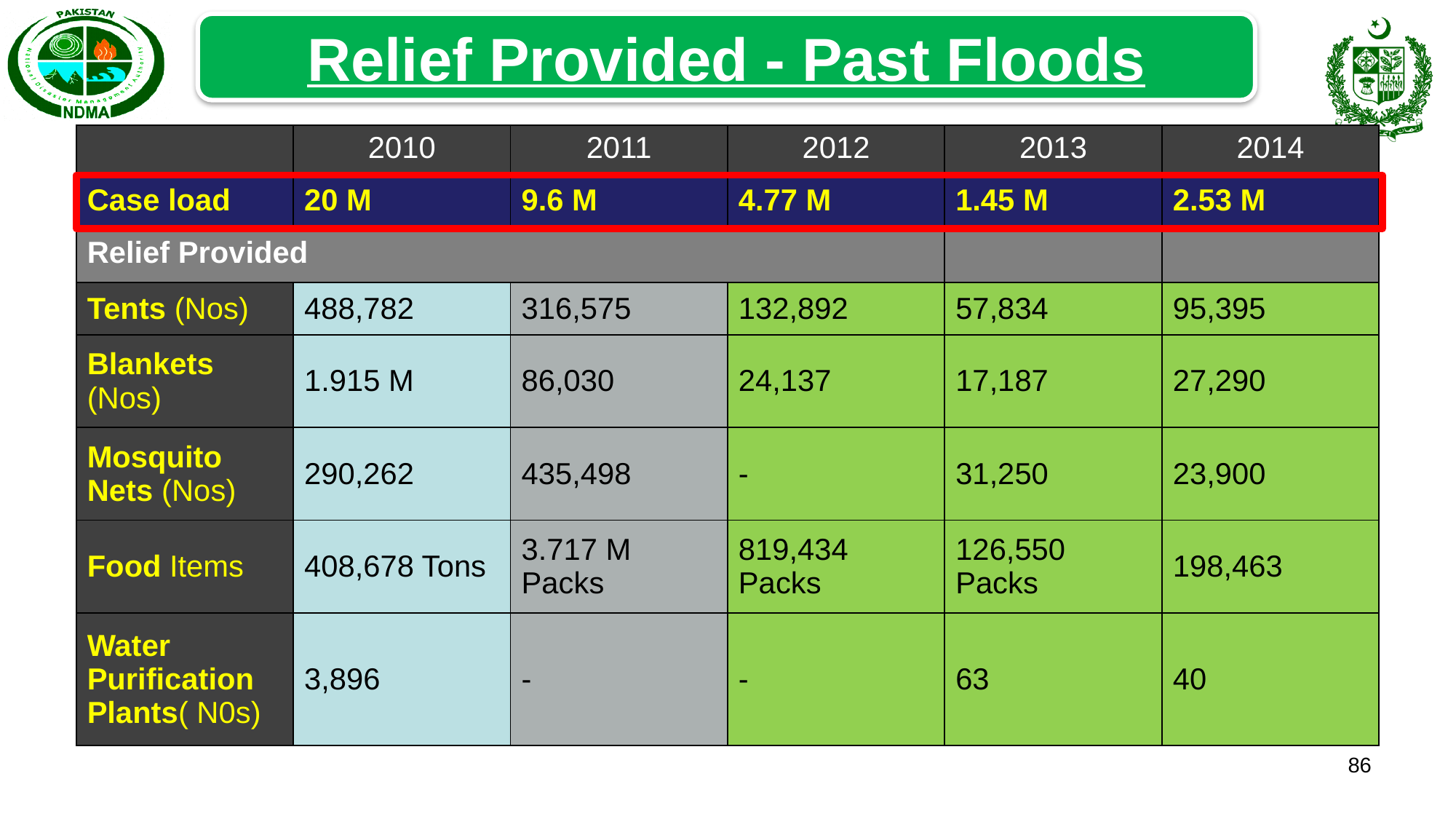

Relief Provided - Past Floods
|  | 2010 | 2011 | 2012 | 2013 | 2014 |
| --- | --- | --- | --- | --- | --- |
| Case load | 20 M | 9.6 M | 4.77 M | 1.45 M | 2.53 M |
| Relief Provided |  |  |  |  |  |
| Tents (Nos) | 488,782 | 316,575 | 132,892 | 57,834 | 95,395 |
| Blankets (Nos) | 1.915 M | 86,030 | 24,137 | 17,187 | 27,290 |
| Mosquito Nets (Nos) | 290,262 | 435,498 | - | 31,250 | 23,900 |
| Food Items | 408,678 Tons | 3.717 M Packs | 819,434 Packs | 126,550 Packs | 198,463 |
| Water Purification Plants( N0s) | 3,896 | - | - | 63 | 40 |

86